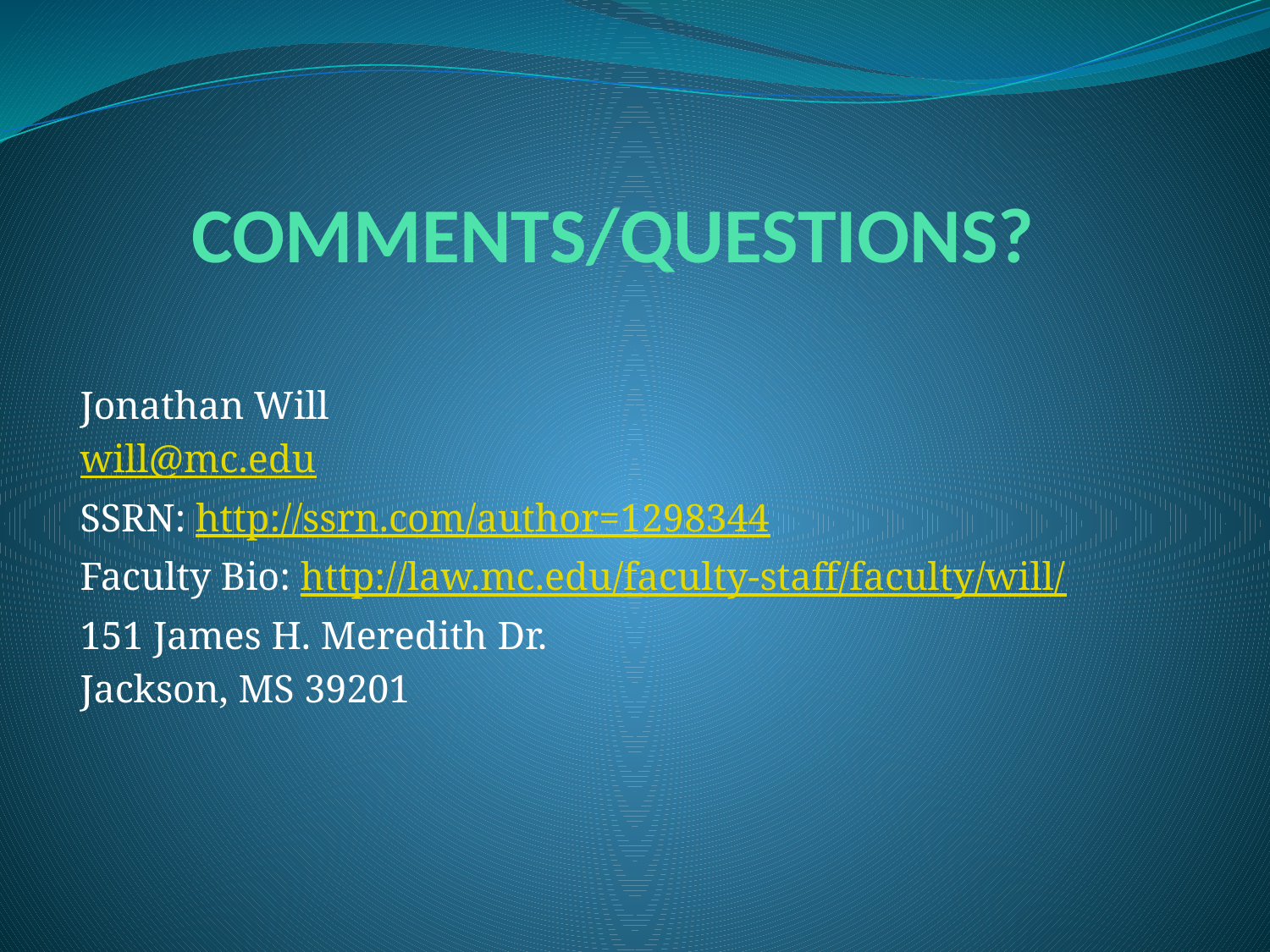

# Comments/Questions?
Jonathan Will
will@mc.edu
SSRN: http://ssrn.com/author=1298344
Faculty Bio: http://law.mc.edu/faculty-staff/faculty/will/
151 James H. Meredith Dr.
Jackson, MS 39201